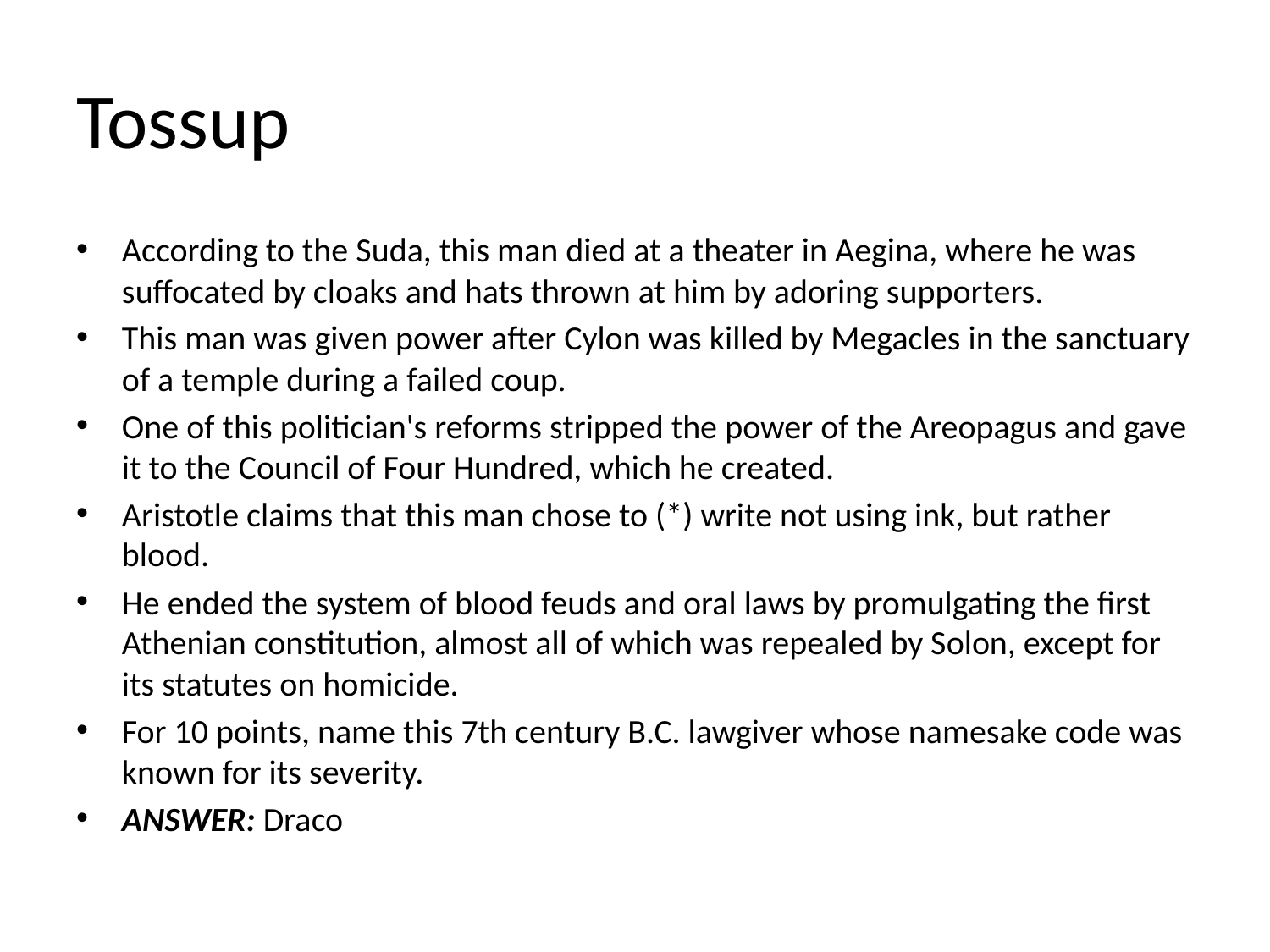

# Tossup
According to the Suda, this man died at a theater in Aegina, where he was suffocated by cloaks and hats thrown at him by adoring supporters.
This man was given power after Cylon was killed by Megacles in the sanctuary of a temple during a failed coup.
One of this politician's reforms stripped the power of the Areopagus and gave it to the Council of Four Hundred, which he created.
Aristotle claims that this man chose to (*) write not using ink, but rather blood.
He ended the system of blood feuds and oral laws by promulgating the first Athenian constitution, almost all of which was repealed by Solon, except for its statutes on homicide.
For 10 points, name this 7th century B.C. lawgiver whose namesake code was known for its severity.
ANSWER: Draco